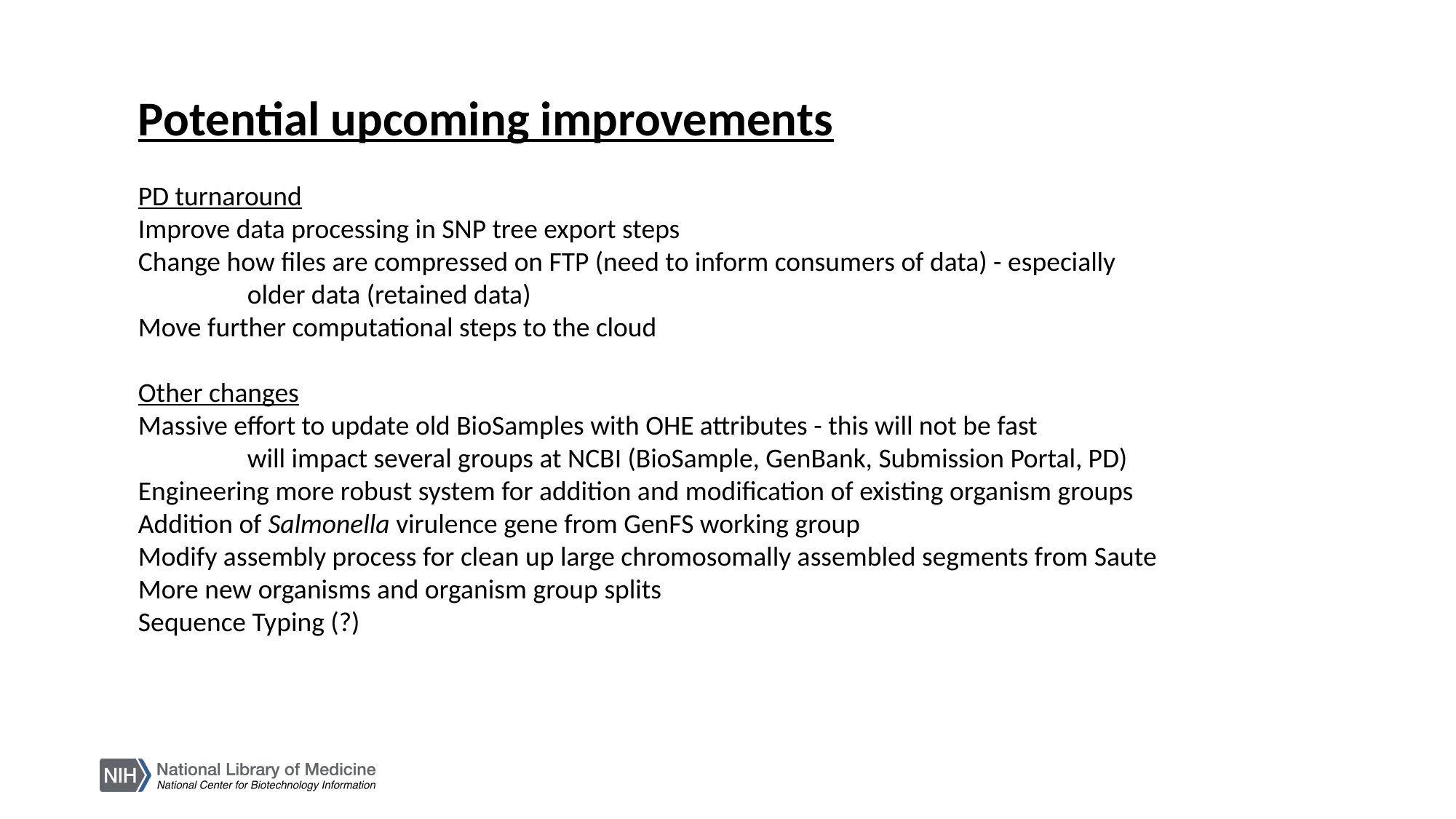

Potential upcoming improvements

PD turnaround
Improve data processing in SNP tree export steps
Change how files are compressed on FTP (need to inform consumers of data) - especially
	older data (retained data)
Move further computational steps to the cloud

Other changes
Massive effort to update old BioSamples with OHE attributes - this will not be fast
	will impact several groups at NCBI (BioSample, GenBank, Submission Portal, PD)
Engineering more robust system for addition and modification of existing organism groups
Addition of Salmonella virulence gene from GenFS working group
Modify assembly process for clean up large chromosomally assembled segments from Saute
More new organisms and organism group splits
Sequence Typing (?)